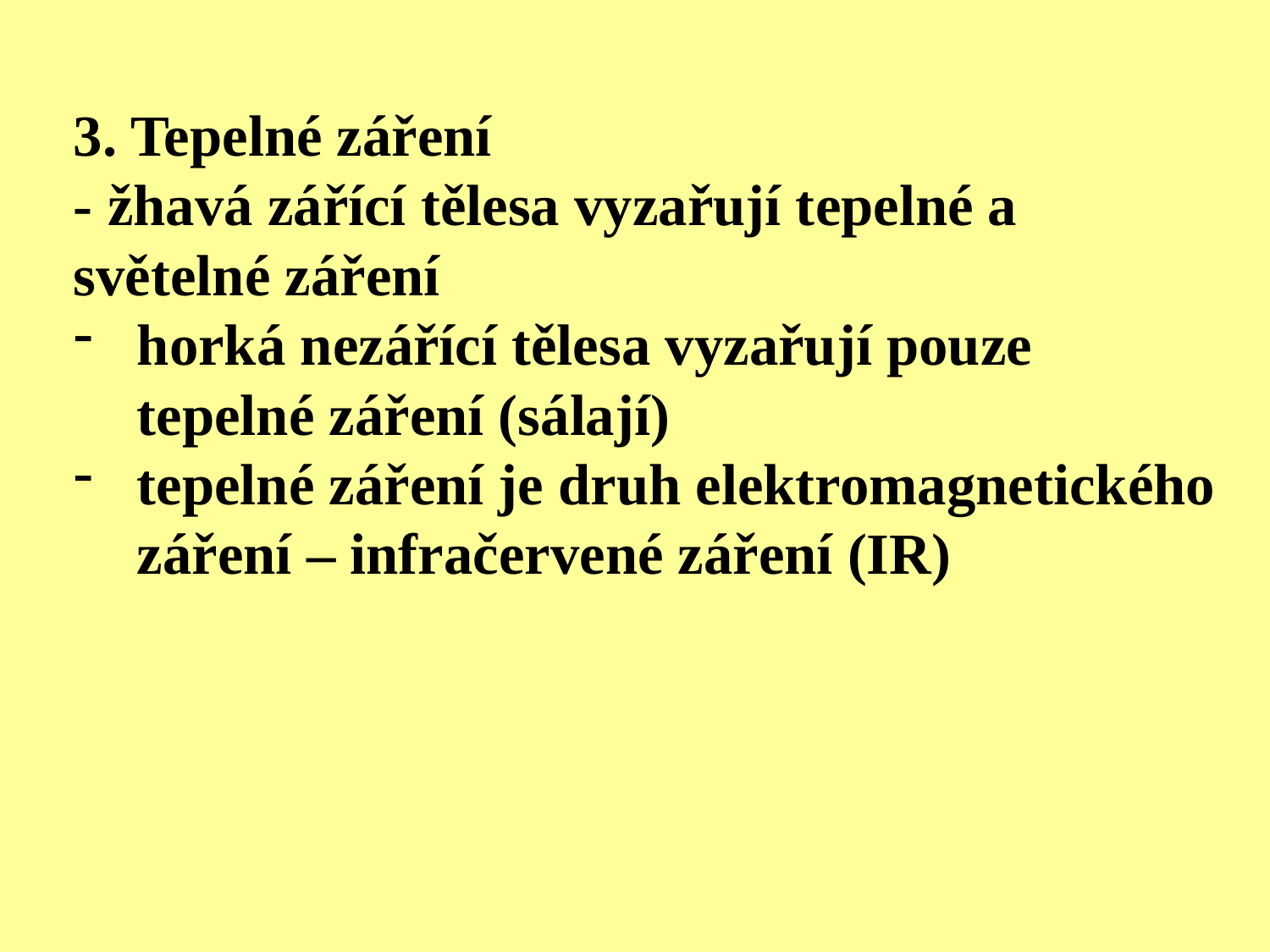

3. Tepelné záření
- žhavá zářící tělesa vyzařují tepelné a světelné záření
horká nezářící tělesa vyzařují pouze tepelné záření (sálají)
tepelné záření je druh elektromagnetického záření – infračervené záření (IR)